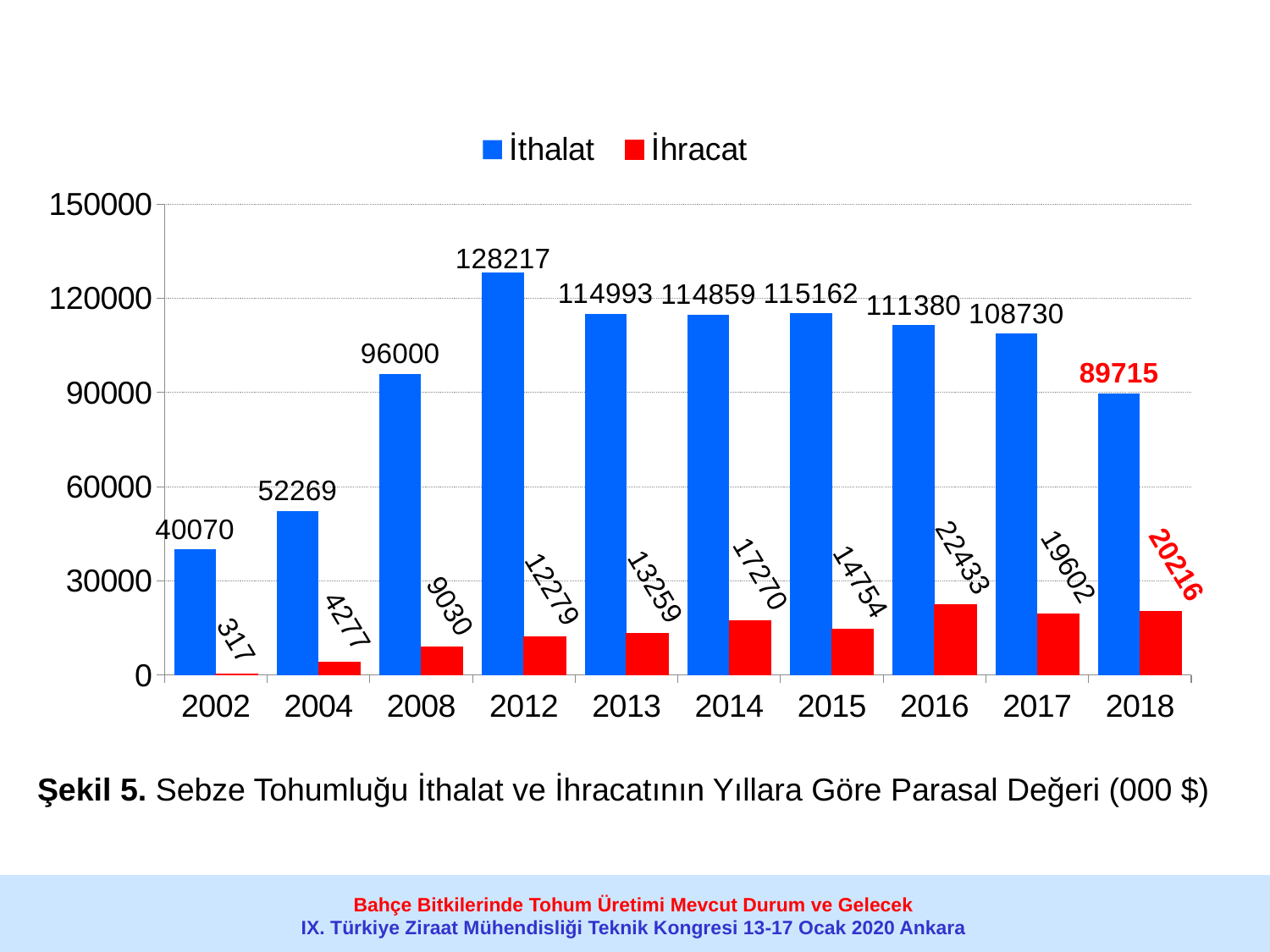

### Chart

| Category | İthalat  | İhracat  |
|---|---|---|
| 2002 | 40070.0 | 317.0 |
| 2004 | 52269.0 | 4277.0 |
| 2008 | 96000.0 | 9030.0 |
| 2012 | 128217.0 | 12279.0 |
| 2013 | 114993.0 | 13259.0 |
| 2014 | 114859.0 | 17270.0 |
| 2015 | 115162.0 | 14754.0 |
| 2016 | 111380.0 | 22433.0 |
| 2017 | 108730.0 | 19602.0 |
| 2018 | 89715.0 | 20216.0 |
Şekil 5. Sebze Tohumluğu İthalat ve İhracatının Yıllara Göre Parasal Değeri (000 $)
Bahçe Bitkilerinde Tohum Üretimi Mevcut Durum ve Gelecek
IX. Türkiye Ziraat Mühendisliği Teknik Kongresi 13-17 Ocak 2020 Ankara